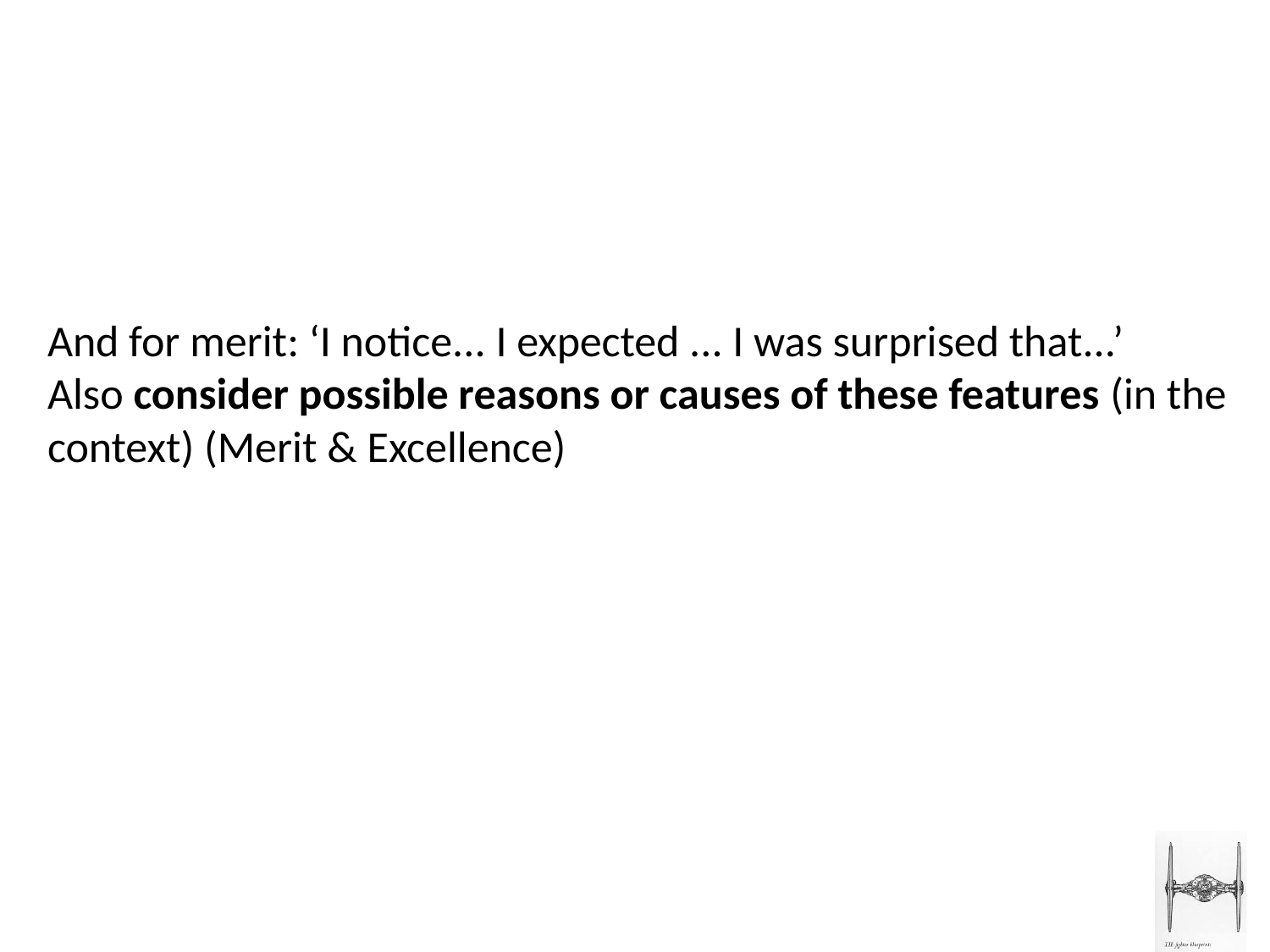

And for merit: ‘I notice... I expected ... I was surprised that...’
Also consider possible reasons or causes of these features (in the context) (Merit & Excellence)